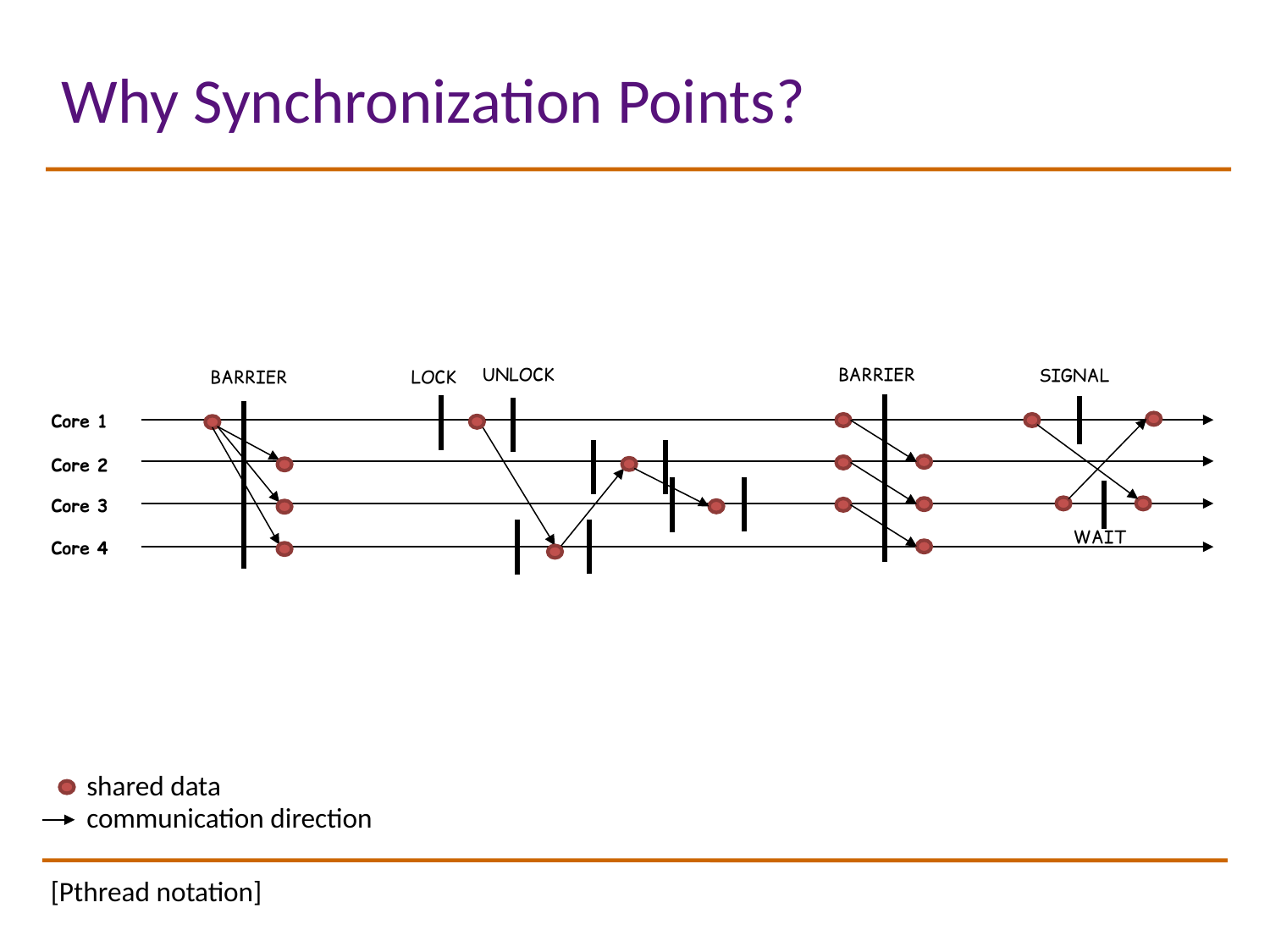

# Why Synchronization Points?
UNLOCK
LOCK
SIGNAL
BARRIER
BARRIER
Core 1
Core 2
Core 3
Core 4

WAIT
shared data

communication direction
 [Pthread notation]